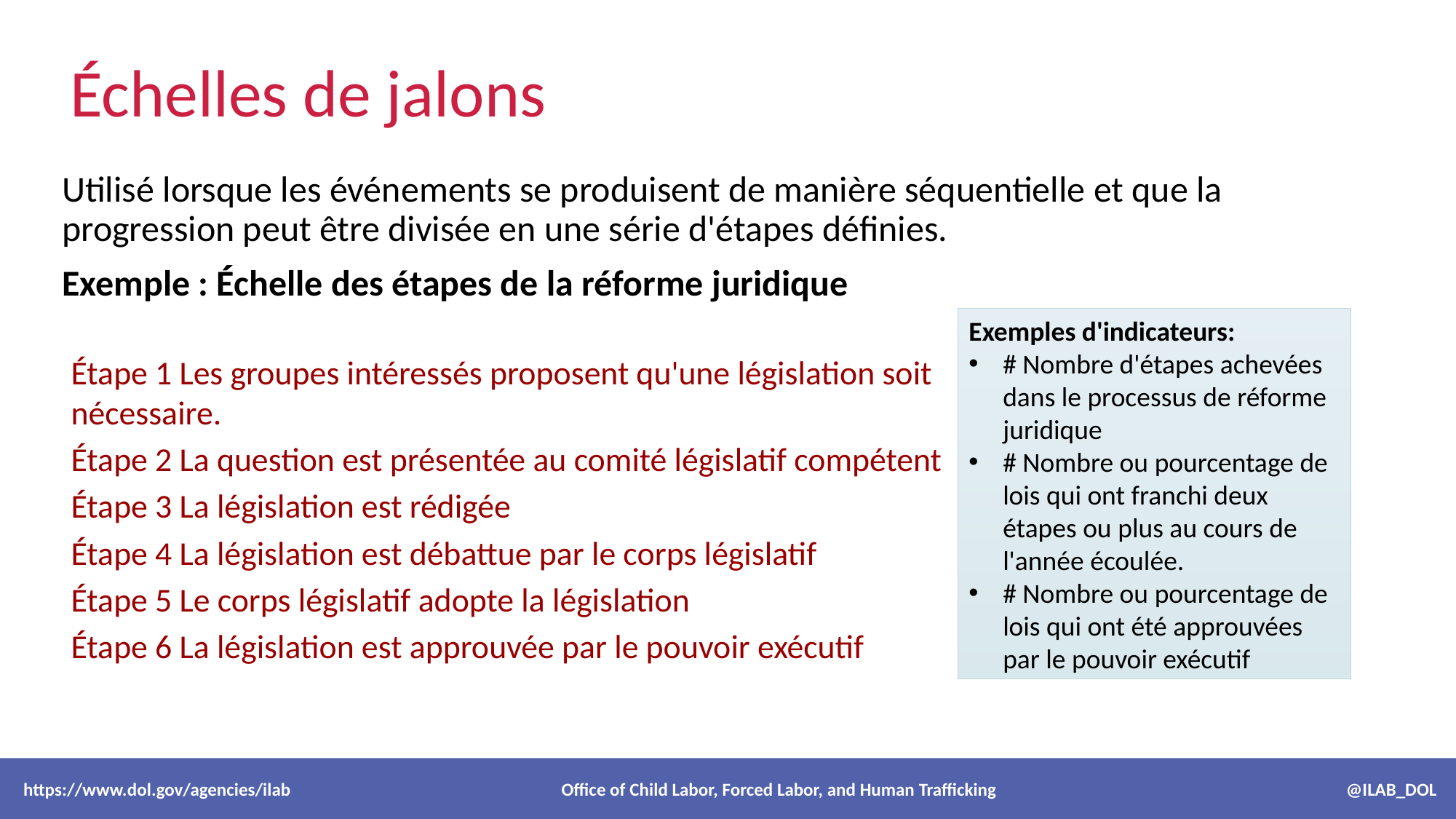

# Échelles de jalons
Utilisé lorsque les événements se produisent de manière séquentielle et que la progression peut être divisée en une série d'étapes définies.
Exemple : Échelle des étapes de la réforme juridique
Exemples d'indicateurs:
# Nombre d'étapes achevées dans le processus de réforme juridique
# Nombre ou pourcentage de lois qui ont franchi deux étapes ou plus au cours de l'année écoulée.
# Nombre ou pourcentage de lois qui ont été approuvées par le pouvoir exécutif
Étape 1 Les groupes intéressés proposent qu'une législation soit nécessaire.
Étape 2 La question est présentée au comité législatif compétent
Étape 3 La législation est rédigée
Étape 4 La législation est débattue par le corps législatif
Étape 5 Le corps législatif adopte la législation
Étape 6 La législation est approuvée par le pouvoir exécutif
   https://www.dol.gov/agencies/ilab                                                                 Office of Child Labor, Forced Labor, and Human Trafficking                                                                                    @ILAB_DOL